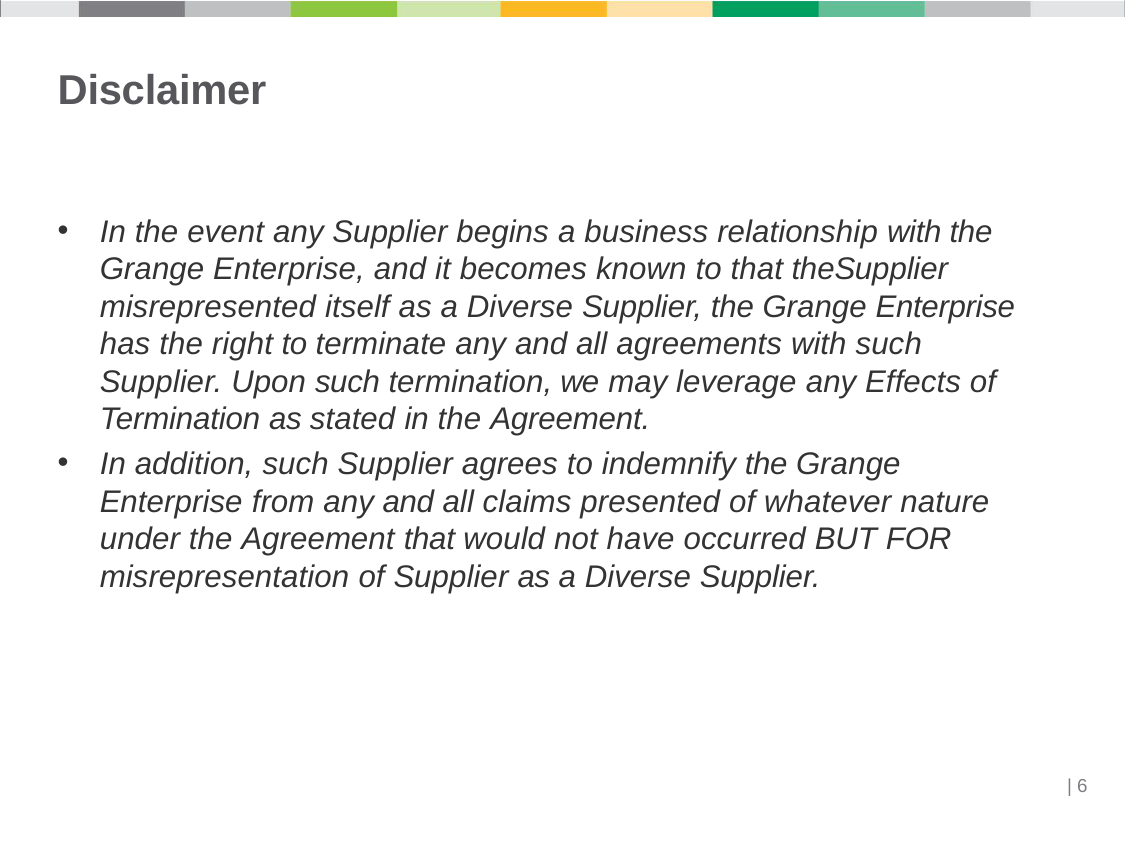

# Disclaimer
In the event any Supplier begins a business relationship with the Grange Enterprise, and it becomes known to that theSupplier misrepresented itself as a Diverse Supplier, the Grange Enterprise has the right to terminate any and all agreements with such Supplier. Upon such termination, we may leverage any Effects of Termination as stated in the Agreement.
In addition, such Supplier agrees to indemnify the Grange Enterprise from any and all claims presented of whatever nature under the Agreement that would not have occurred BUT FOR misrepresentation of Supplier as a Diverse Supplier.
| 6